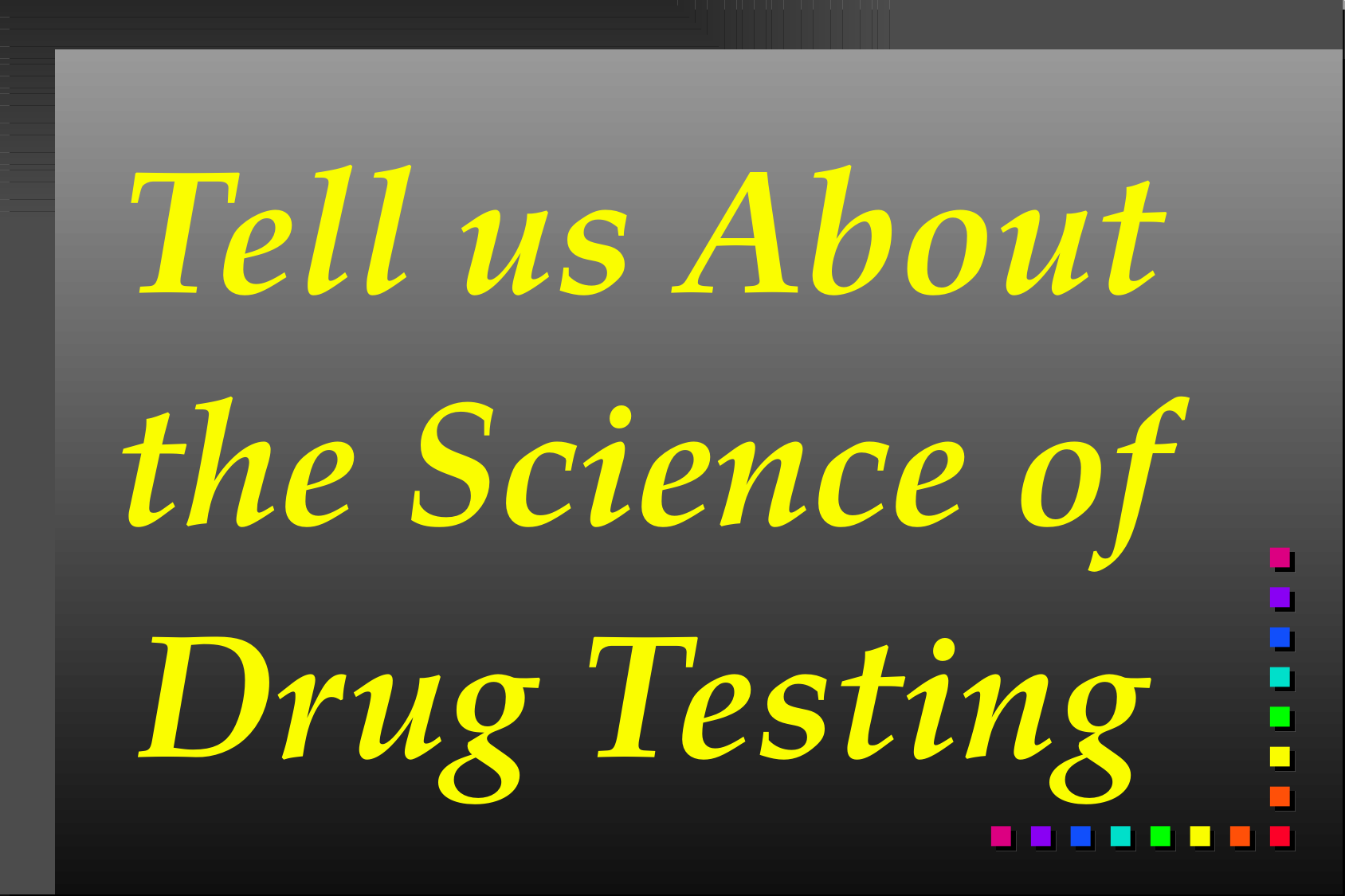

Tell us About the Science of Drug Testing